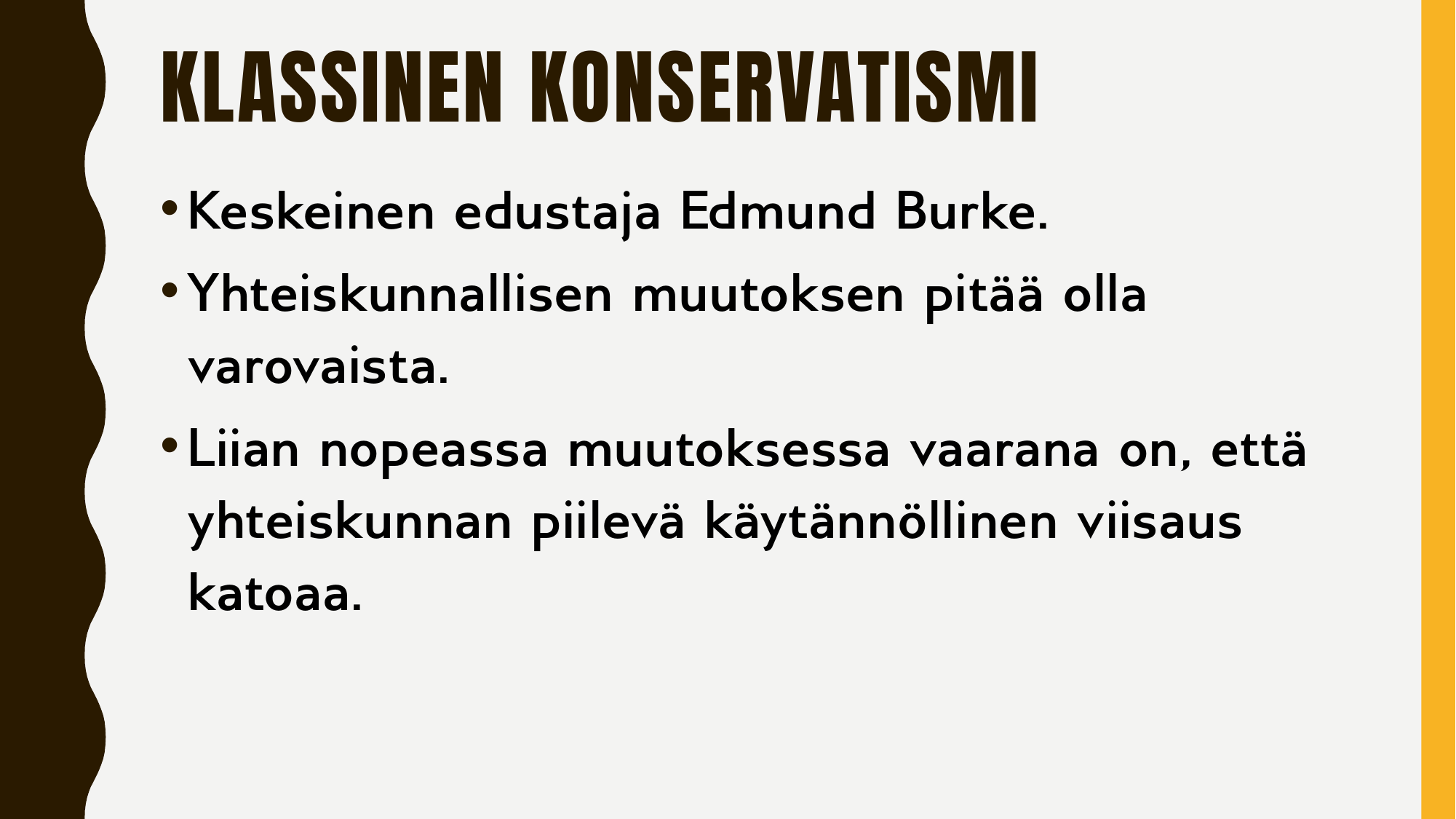

# Klassinen konservatismi
Keskeinen edustaja Edmund Burke.
Yhteiskunnallisen muutoksen pitää olla varovaista.
Liian nopeassa muutoksessa vaarana on, että yhteiskunnan piilevä käytännöllinen viisaus katoaa.